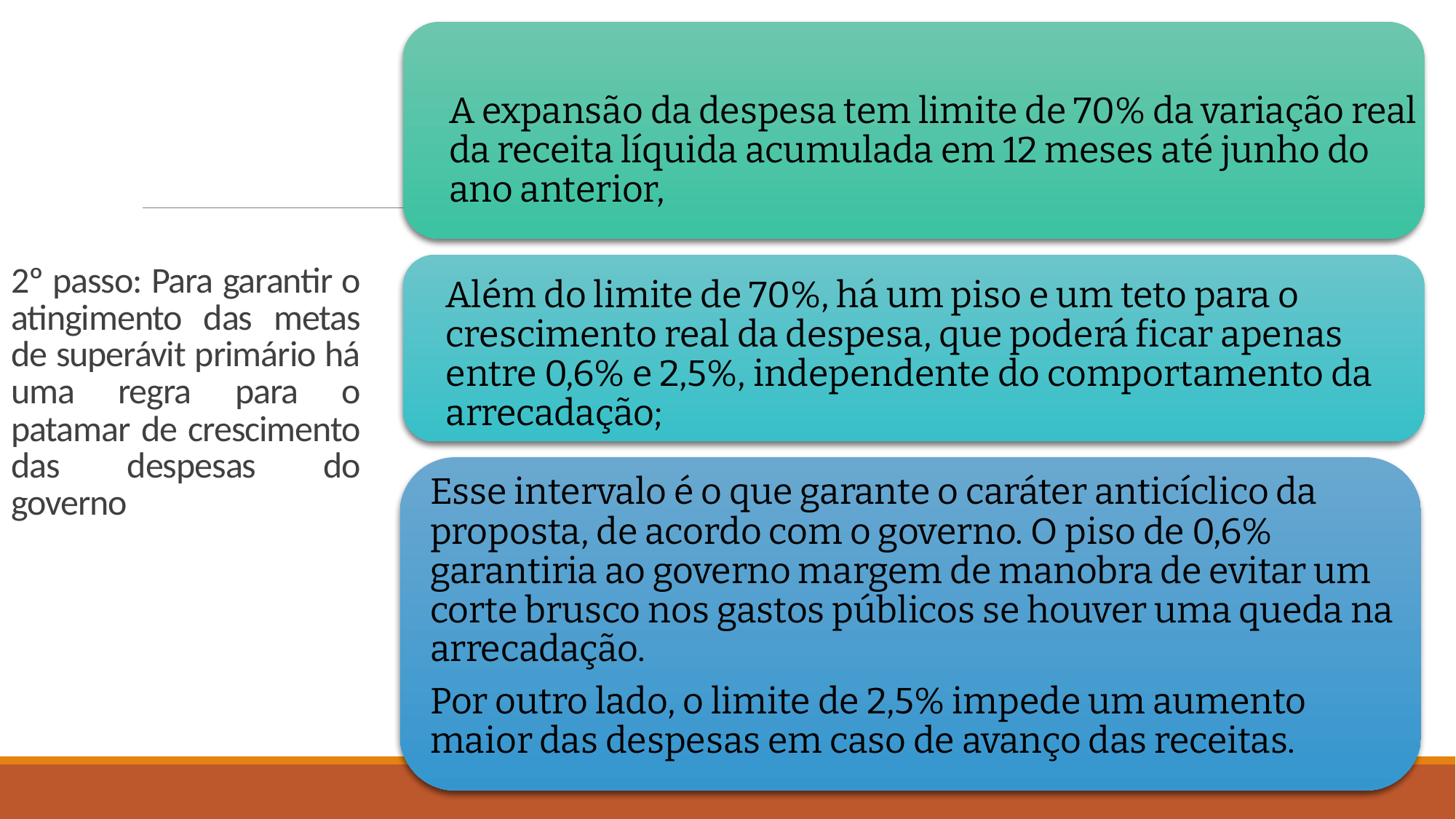

A expansão da despesa tem limite de 70% da variação real da receita líquida acumulada em 12 meses até junho do ano anterior,

Além do limite de 70%, há um piso e um teto para o crescimento real da despesa, que poderá ficar apenas entre 0,6% e 2,5%, independente do comportamento da arrecadação;

Esse intervalo é o que garante o caráter anticíclico da proposta, de acordo com o governo. O piso de 0,6% garantiria ao governo margem de manobra de evitar um corte brusco nos gastos públicos se houver uma queda na arrecadação.
Por outro lado, o limite de 2,5% impede um aumento maior das despesas em caso de avanço das receitas.
# 2º passo: Para garantir o atingimento das metas de superávit primário há uma regra para o patamar de crescimento das despesas do governo